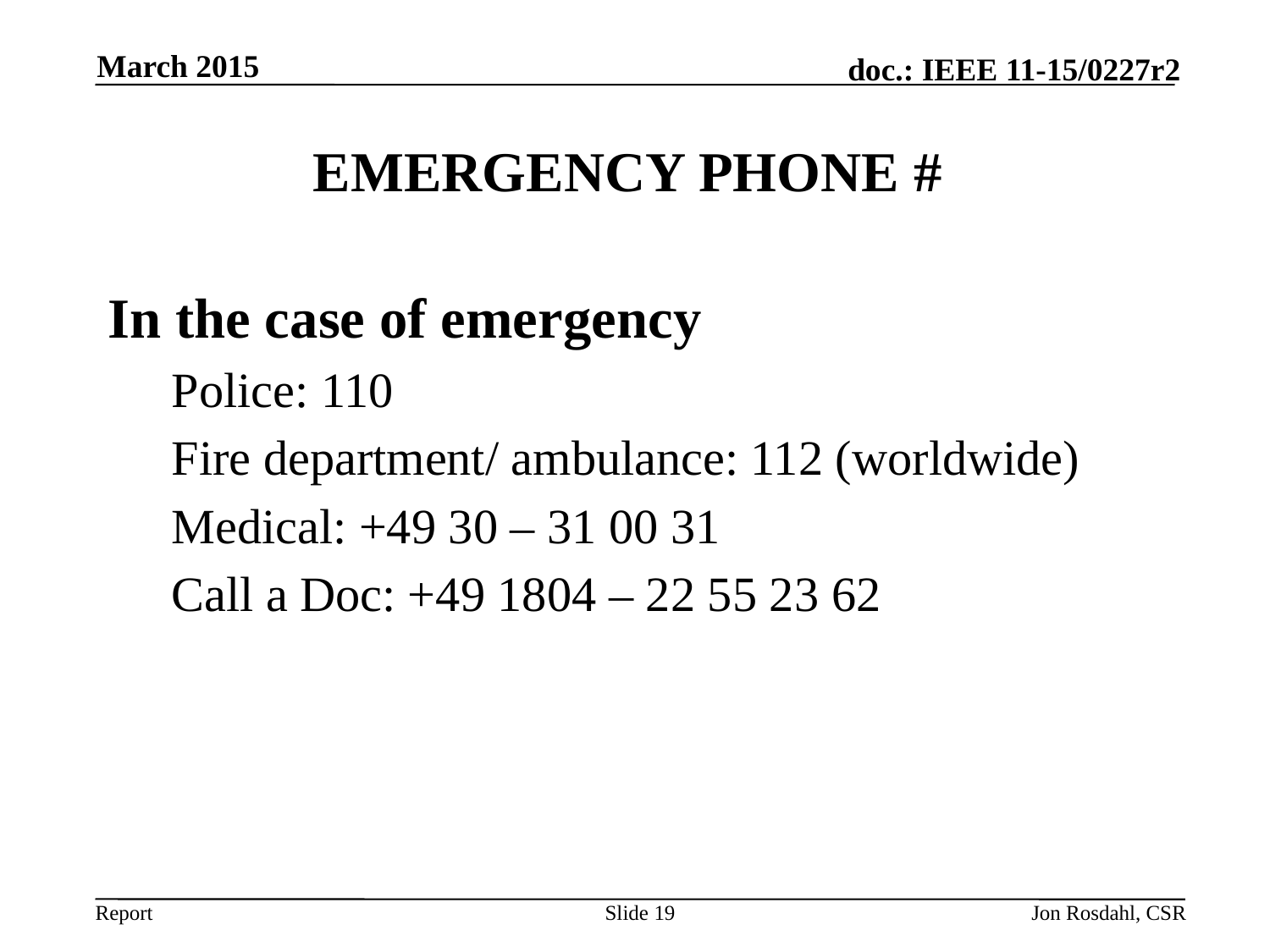

March 2015
# EMERGENCY PHONE #
In the case of emergency
Police: 110
Fire department/ ambulance: 112 (worldwide)
Medical: +49 30 – 31 00 31
Call a Doc: +49 1804 – 22 55 23 62

Slide 19
Jon Rosdahl, CSR